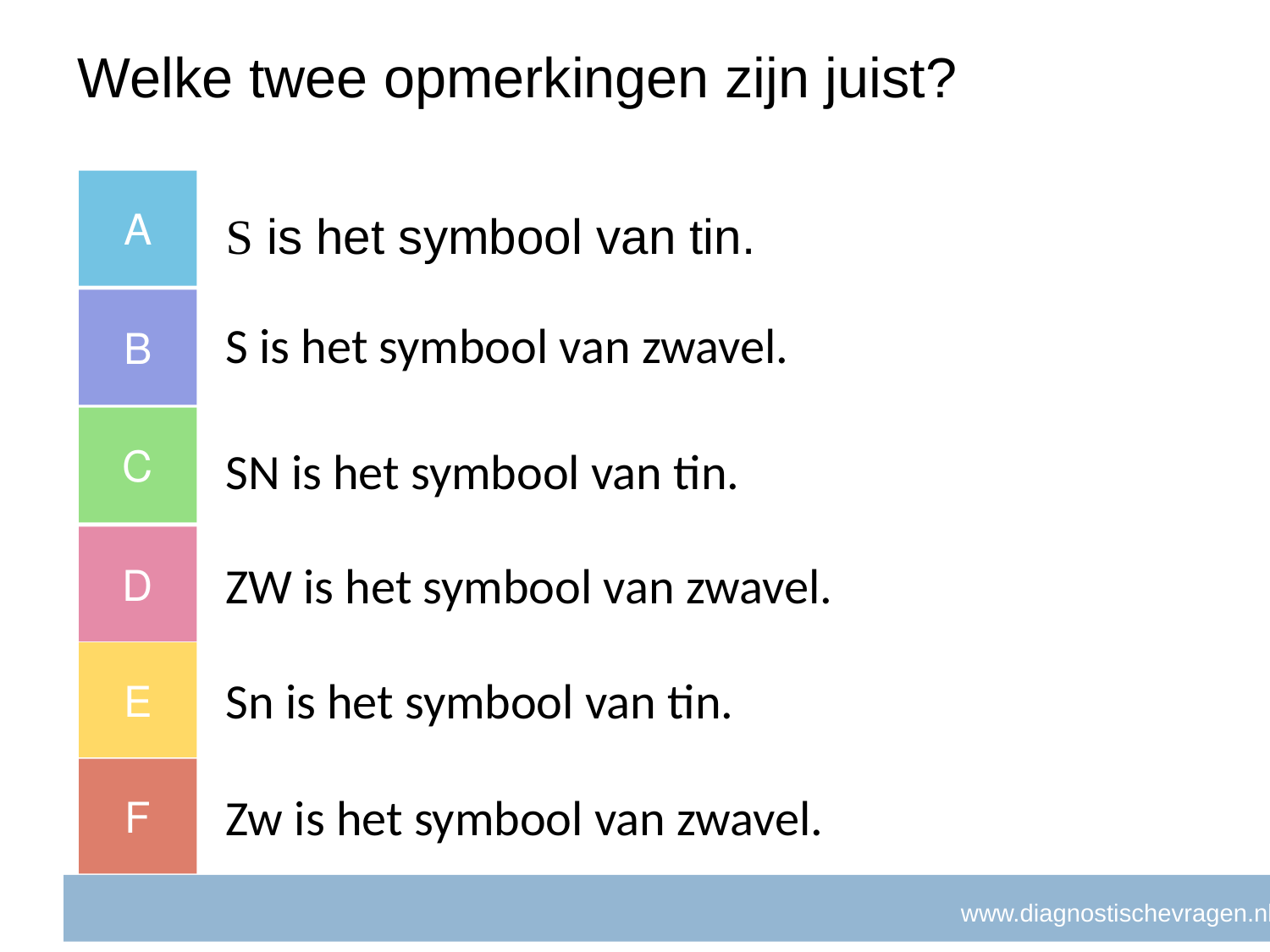

# Welke twee opmerkingen zijn juist?
A
S is het symbool van tin.
B
S is het symbool van zwavel.
C
SN is het symbool van tin.
D
ZW is het symbool van zwavel.
E
Sn is het symbool van tin.
F
Zw is het symbool van zwavel.

www.diagnostischevragen.nl